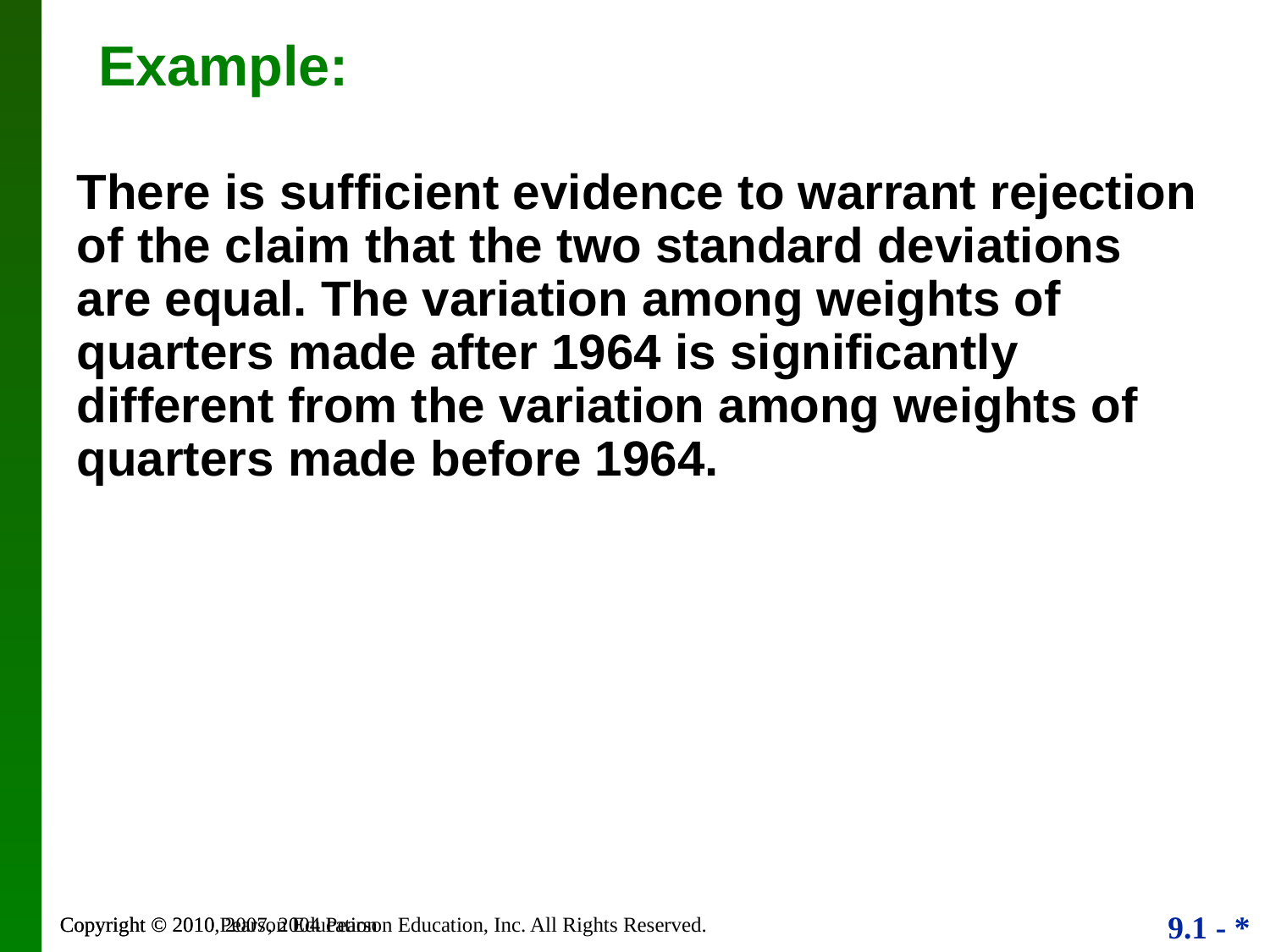

# Example:
There is sufficient evidence to warrant rejection of the claim that the two standard deviations are equal. The variation among weights of quarters made after 1964 is significantly different from the variation among weights of quarters made before 1964.
Copyright © 2010, 2007, 2004 Pearson Education, Inc. All Rights Reserved.
Copyright © 2010 Pearson Education